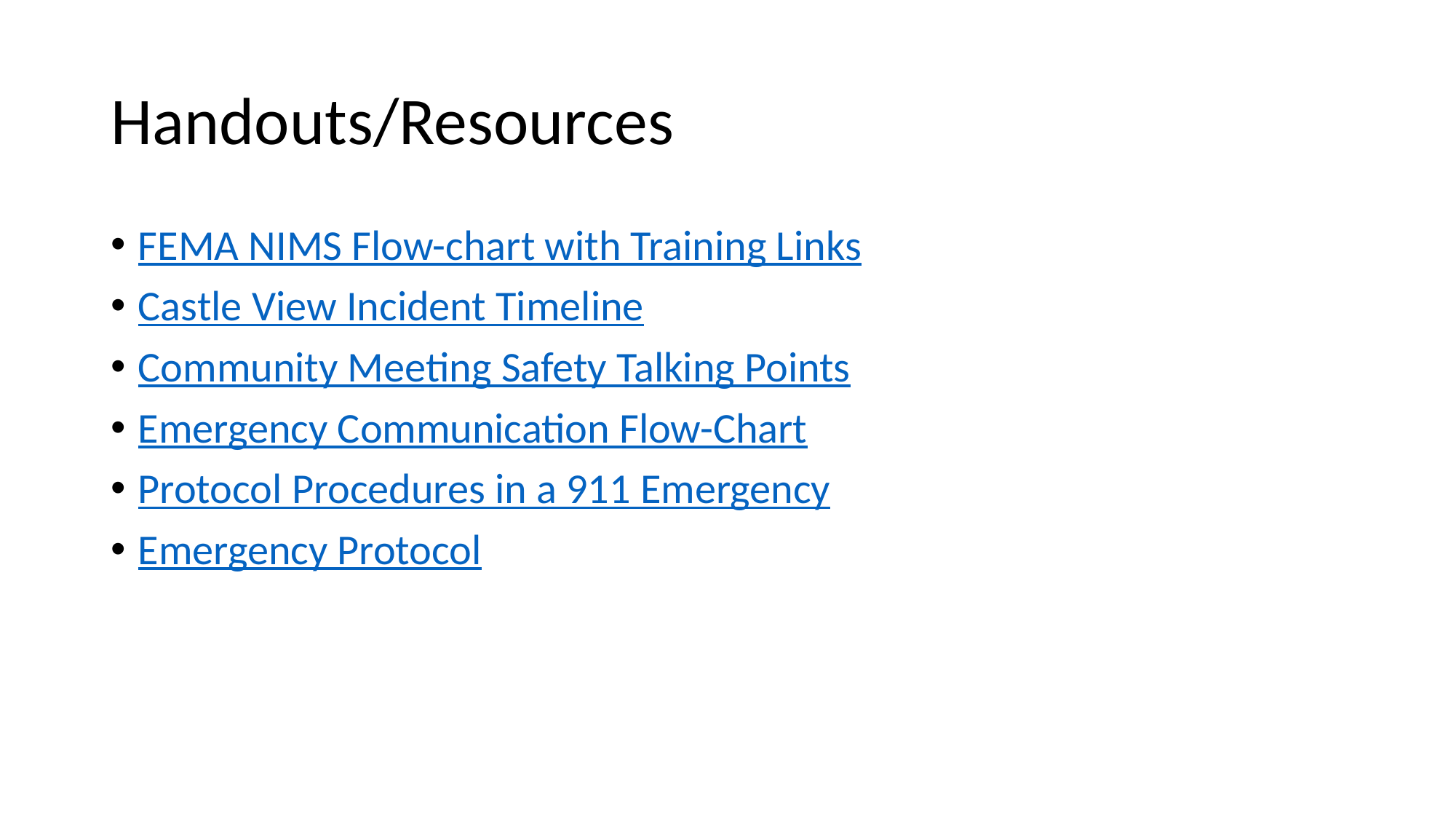

# Handouts/Resources
FEMA NIMS Flow-chart with Training Links
Castle View Incident Timeline
Community Meeting Safety Talking Points
Emergency Communication Flow-Chart
Protocol Procedures in a 911 Emergency
Emergency Protocol